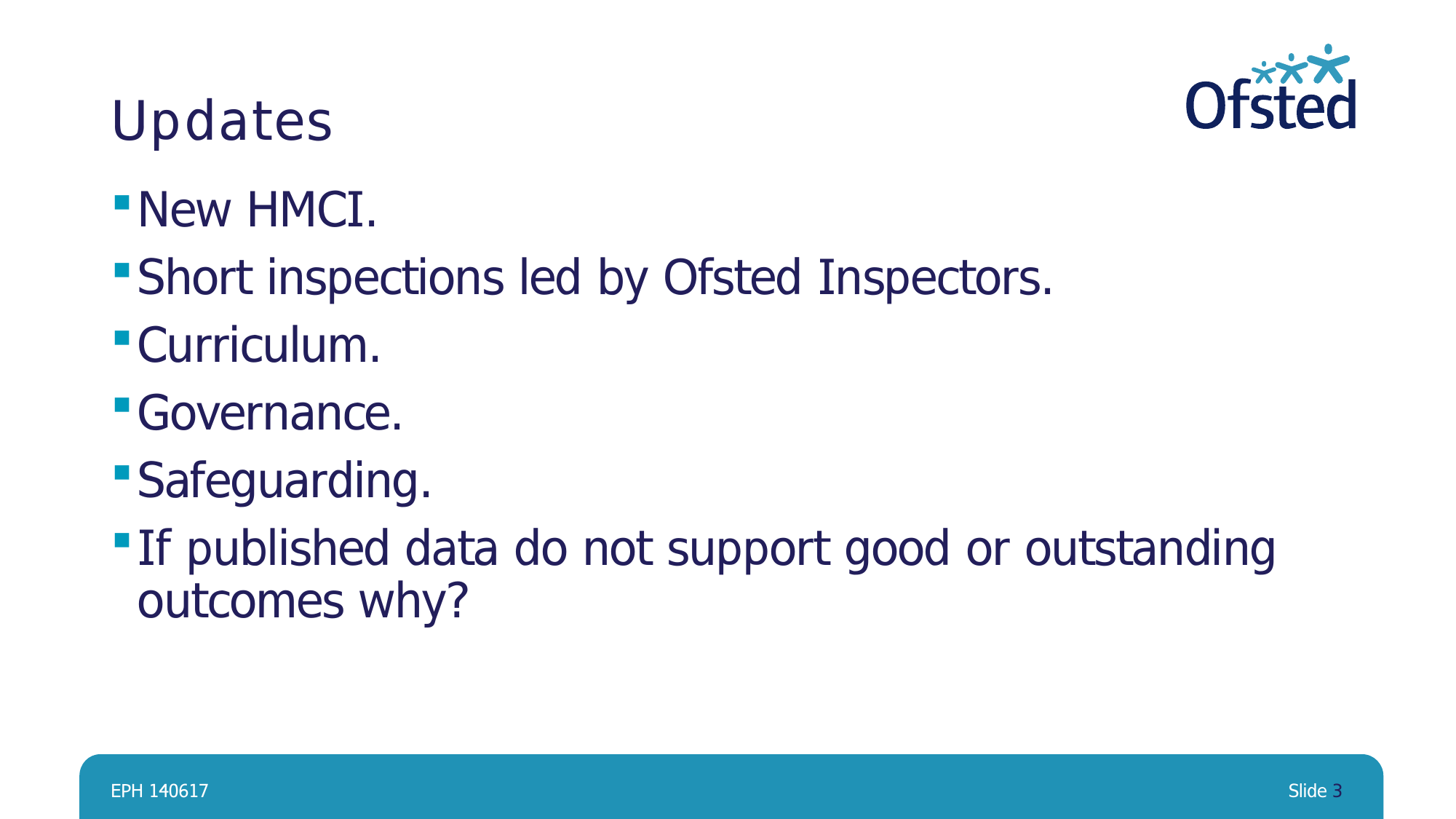

# Updates
New HMCI.
Short inspections led by Ofsted Inspectors.
Curriculum.
Governance.
Safeguarding.
If published data do not support good or outstanding outcomes why?

EPH 140617
Slide 3